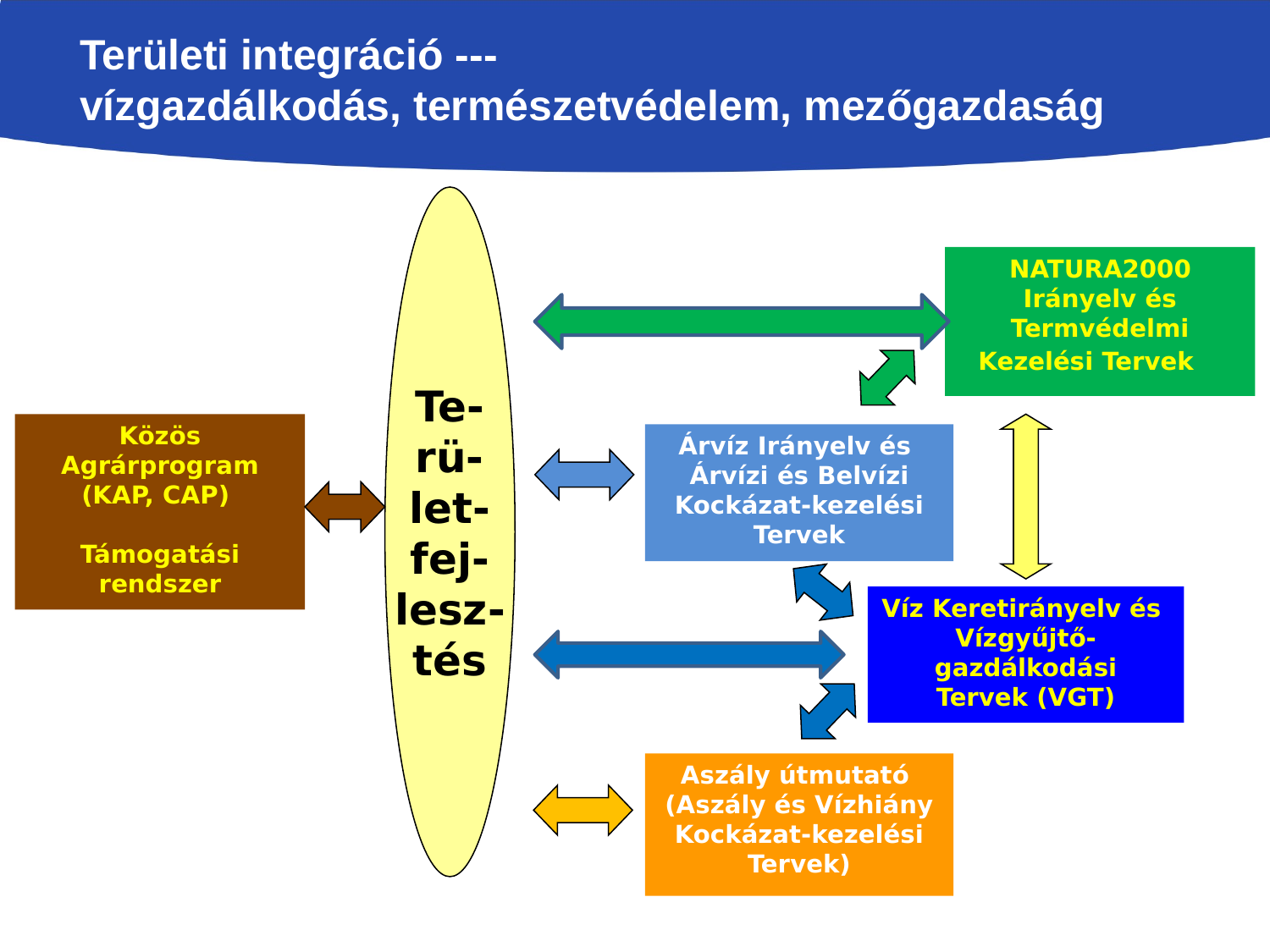

# Területi integráció --- vízgazdálkodás, természetvédelem, mezőgazdaság

Te-
rü-
let-
fej-
lesz-
tés
NATURA2000 Irányelv és
Termvédelmi Kezelési Tervek

Közös Agrárprogram
(KAP, CAP)

Támogatási rendszer

Árvíz Irányelv és
Árvízi és Belvízi Kockázat-kezelési Tervek

Víz Keretirányelv és
Vízgyűjtő-gazdálkodási
Tervek (VGT)

Aszály útmutató
(Aszály és Vízhiány Kockázat-kezelési Tervek)